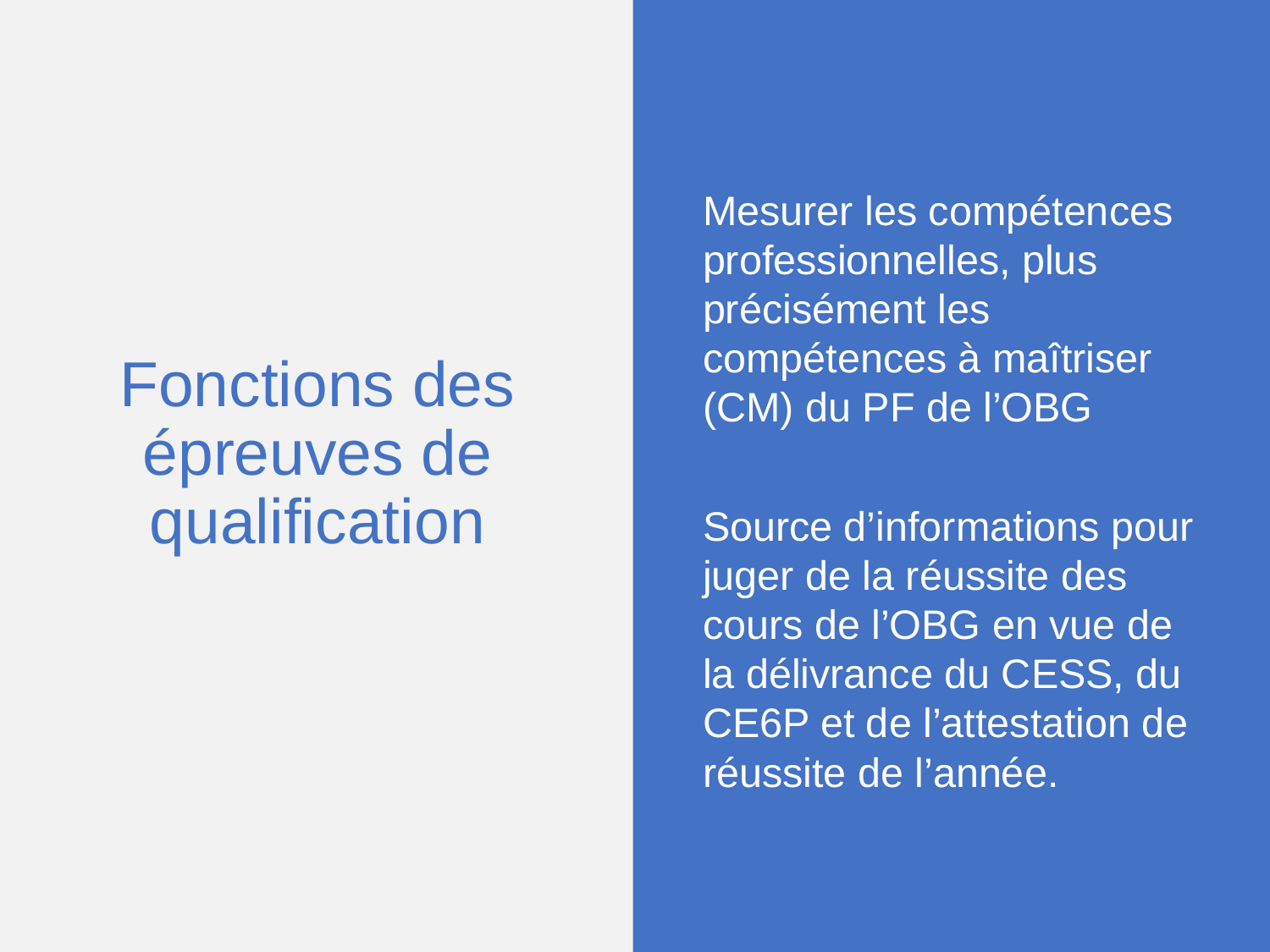

# Fonctions des épreuves de qualification
Mesurer les compétences professionnelles, plus précisément les compétences à maîtriser (CM) du PF de l’OBG

Source d’informations pour juger de la réussite des cours de l’OBG en vue de la délivrance du CESS, du CE6P et de l’attestation de réussite de l’année.